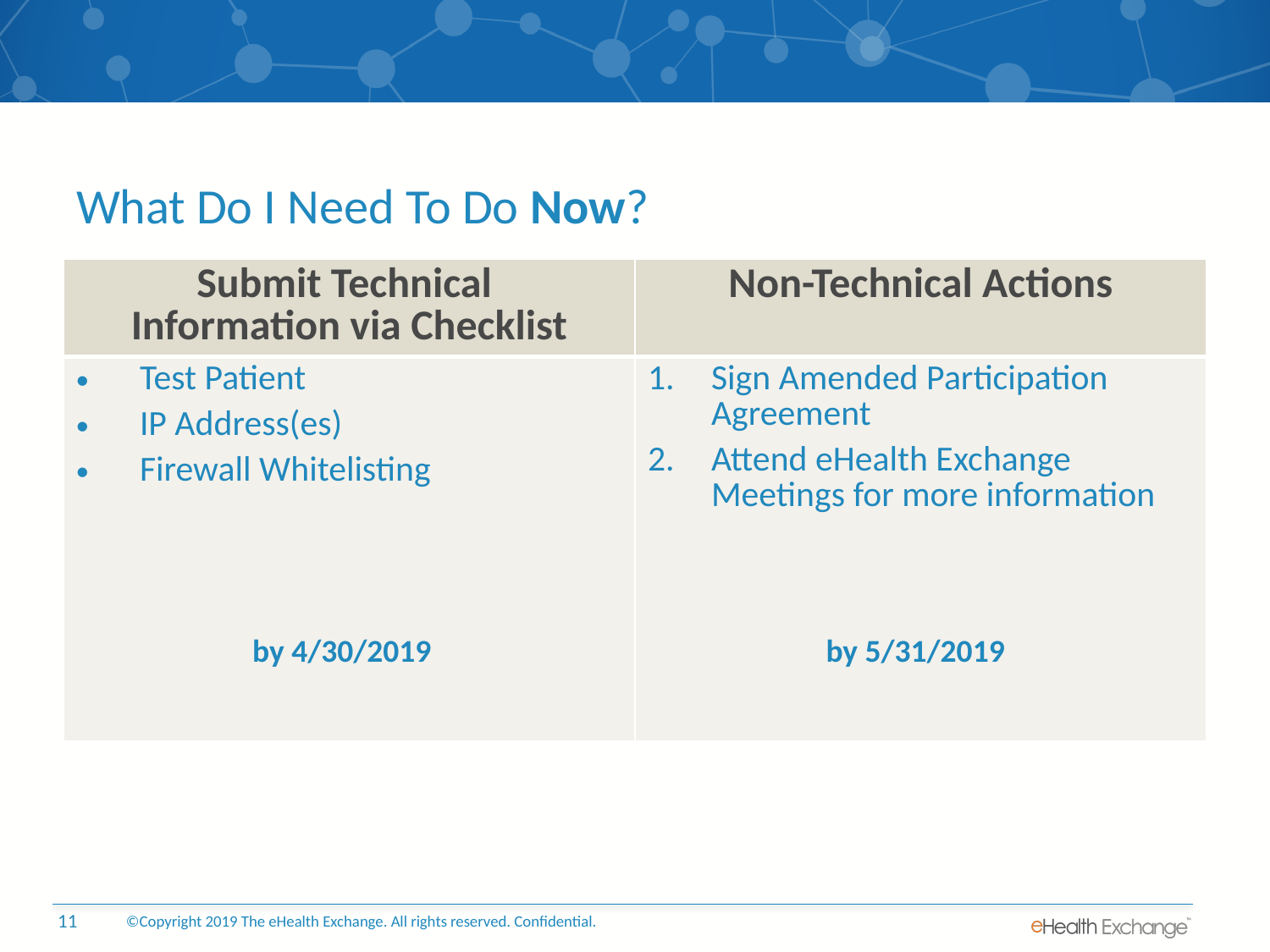

# What Do I Need To Do Now?
| Submit Technical Information via Checklist | Non-Technical Actions |
| --- | --- |
| Test Patient IP Address(es) Firewall Whitelisting | Sign Amended Participation Agreement Attend eHealth Exchange Meetings for more information |
by 4/30/2019                                                       by 5/31/2019
©Copyright 2019 The eHealth Exchange. All rights reserved. Confidential.
11